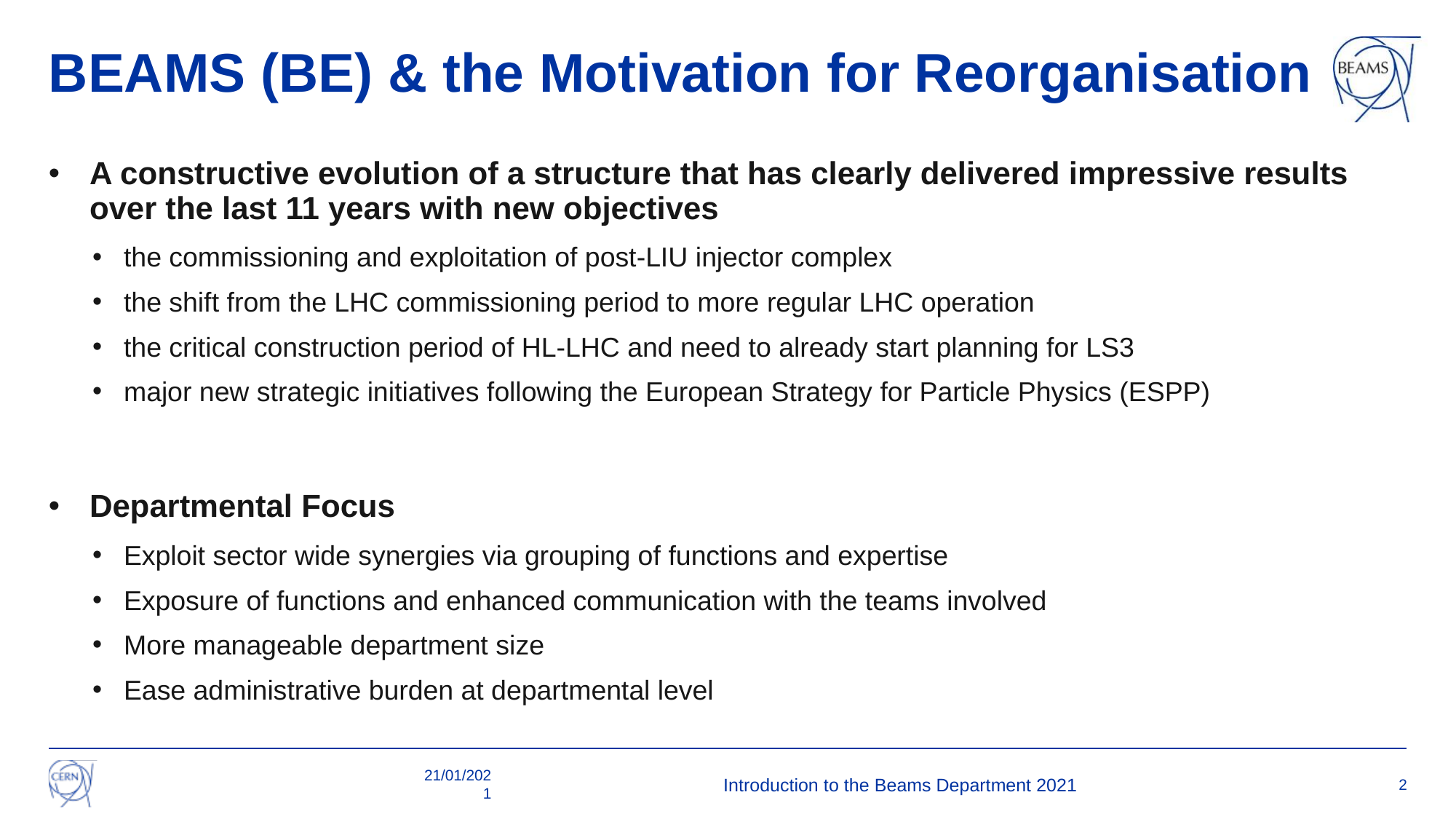

# BEAMS (BE) & the Motivation for Reorganisation
A constructive evolution of a structure that has clearly delivered impressive results over the last 11 years with new objectives
the commissioning and exploitation of post-LIU injector complex
the shift from the LHC commissioning period to more regular LHC operation
the critical construction period of HL-LHC and need to already start planning for LS3
major new strategic initiatives following the European Strategy for Particle Physics (ESPP)

Departmental Focus
Exploit sector wide synergies via grouping of functions and expertise
Exposure of functions and enhanced communication with the teams involved
More manageable department size
Ease administrative burden at departmental level
21/01/2021
Introduction to the Beams Department 2021
2